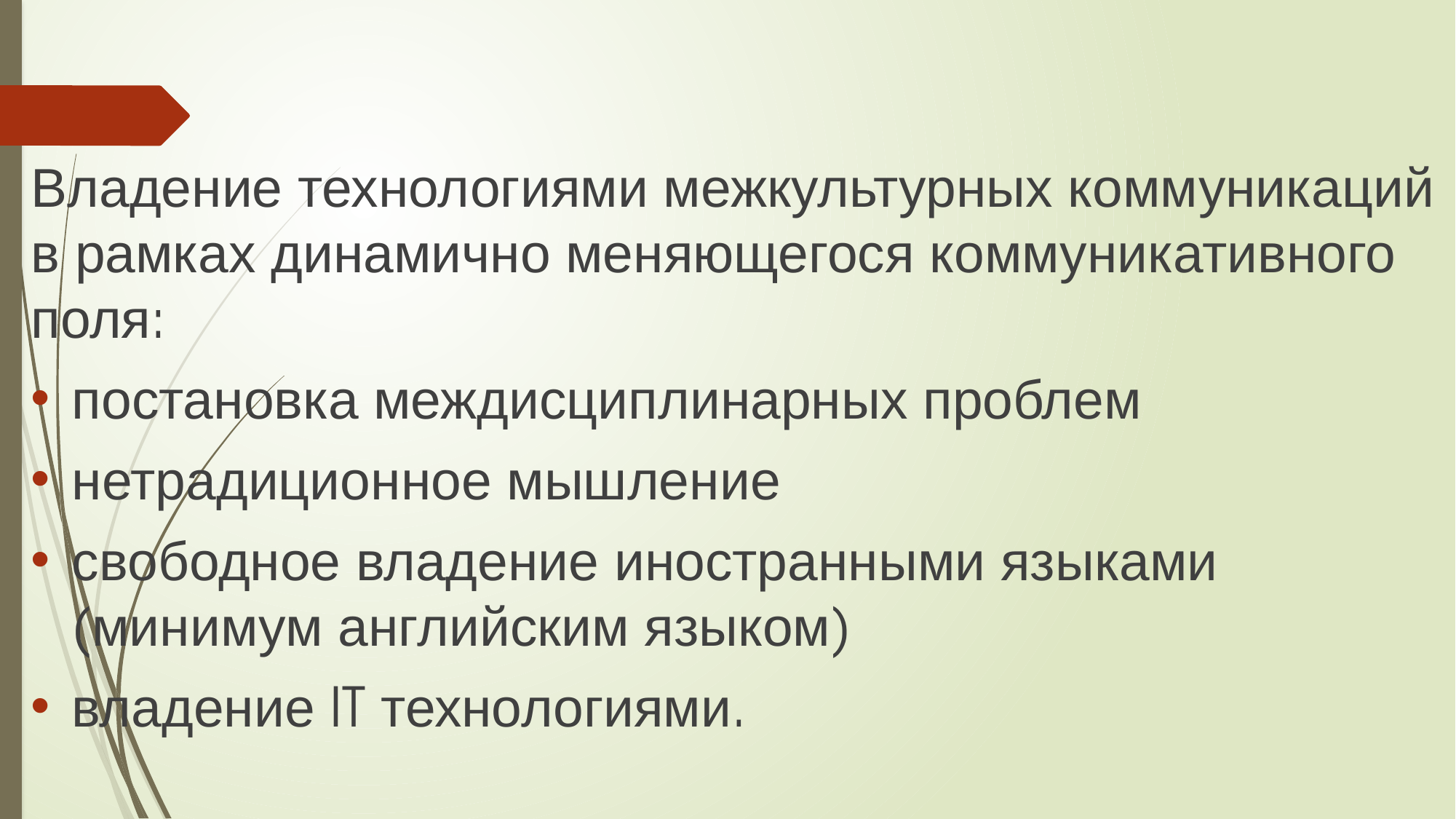

Владение технологиями межкультурных коммуникаций в рамках динамично меняющегося коммуникативного поля:
постановка междисциплинарных проблем
нетрадиционное мышление
свободное владение иностранными языками (минимум английским языком)
владение IT технологиями.